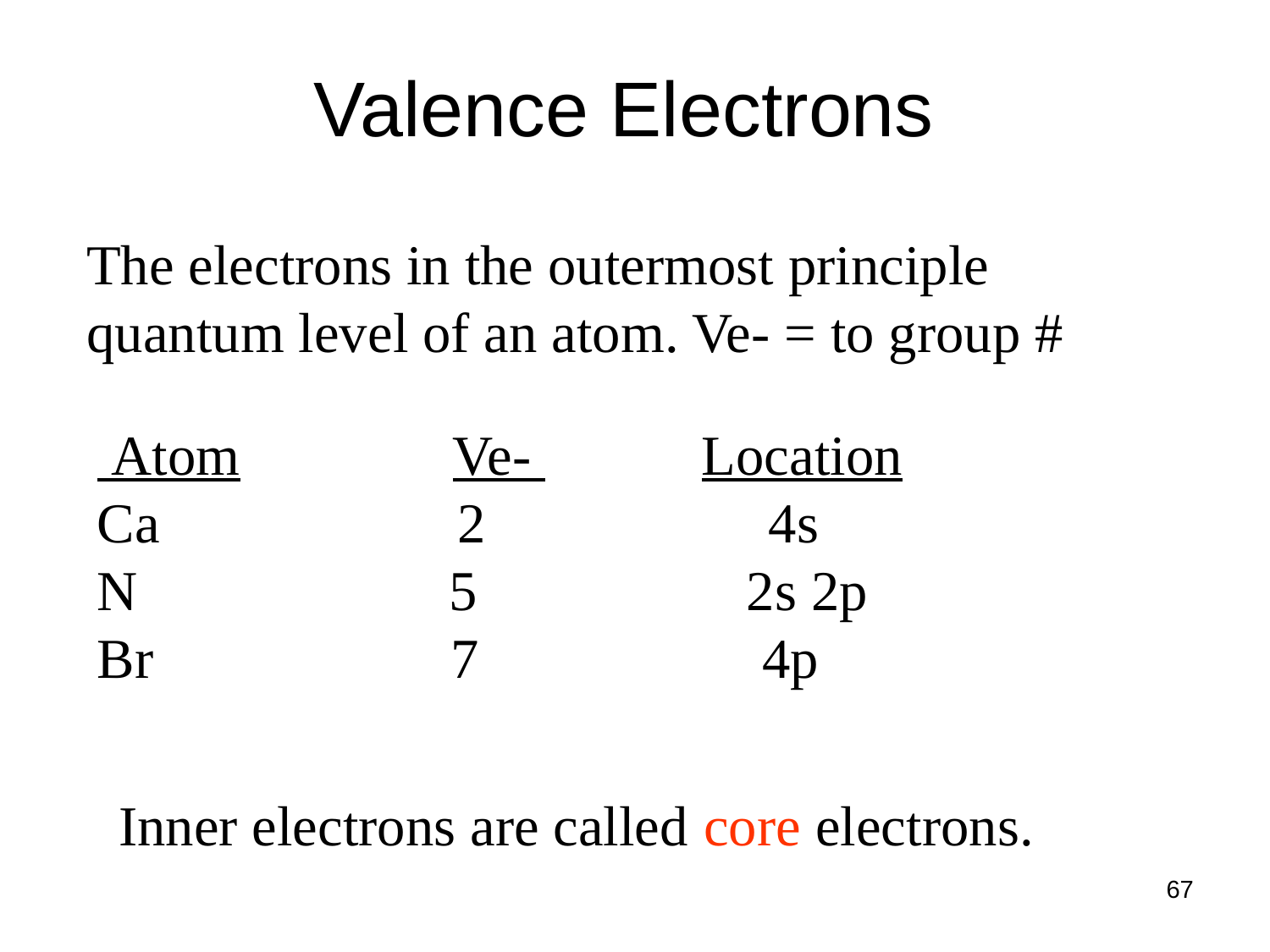

Valence Electrons
The electrons in the outermost principle quantum level of an atom. Ve- = to group #
 Atom               Ve-            Location
Ca                     2                    4s
N                      5                   2s 2p
Br                     7                    4p

Inner electrons are called core electrons.
67